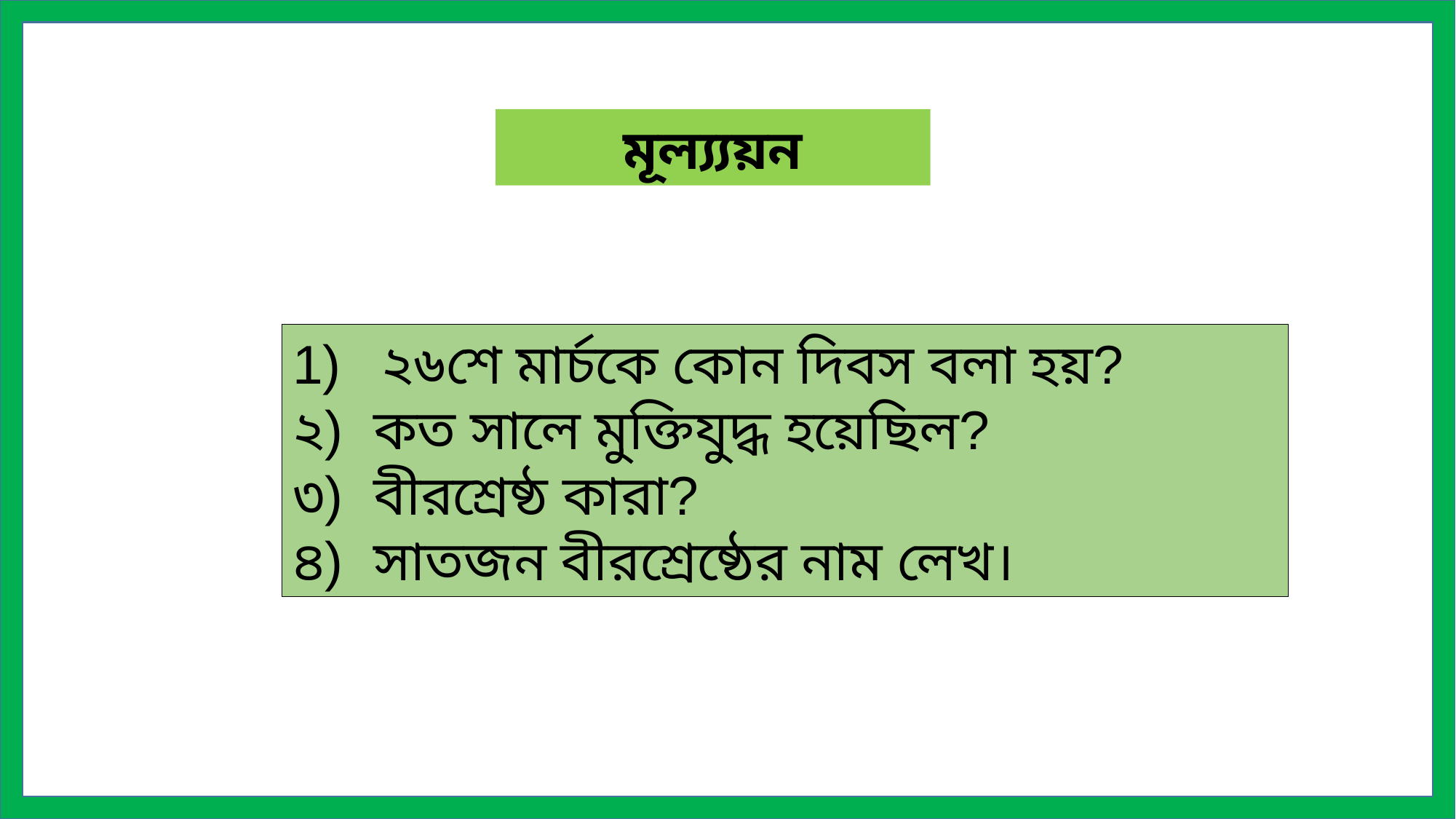

মূল্য্যয়ন
২৬শে মার্চকে কোন দিবস বলা হয়?
২)  কত সালে মুক্তিযুদ্ধ হয়েছিল?
৩)  বীরশ্রেষ্ঠ কারা?
৪)  সাতজন বীরশ্রেষ্ঠের নাম লেখ।